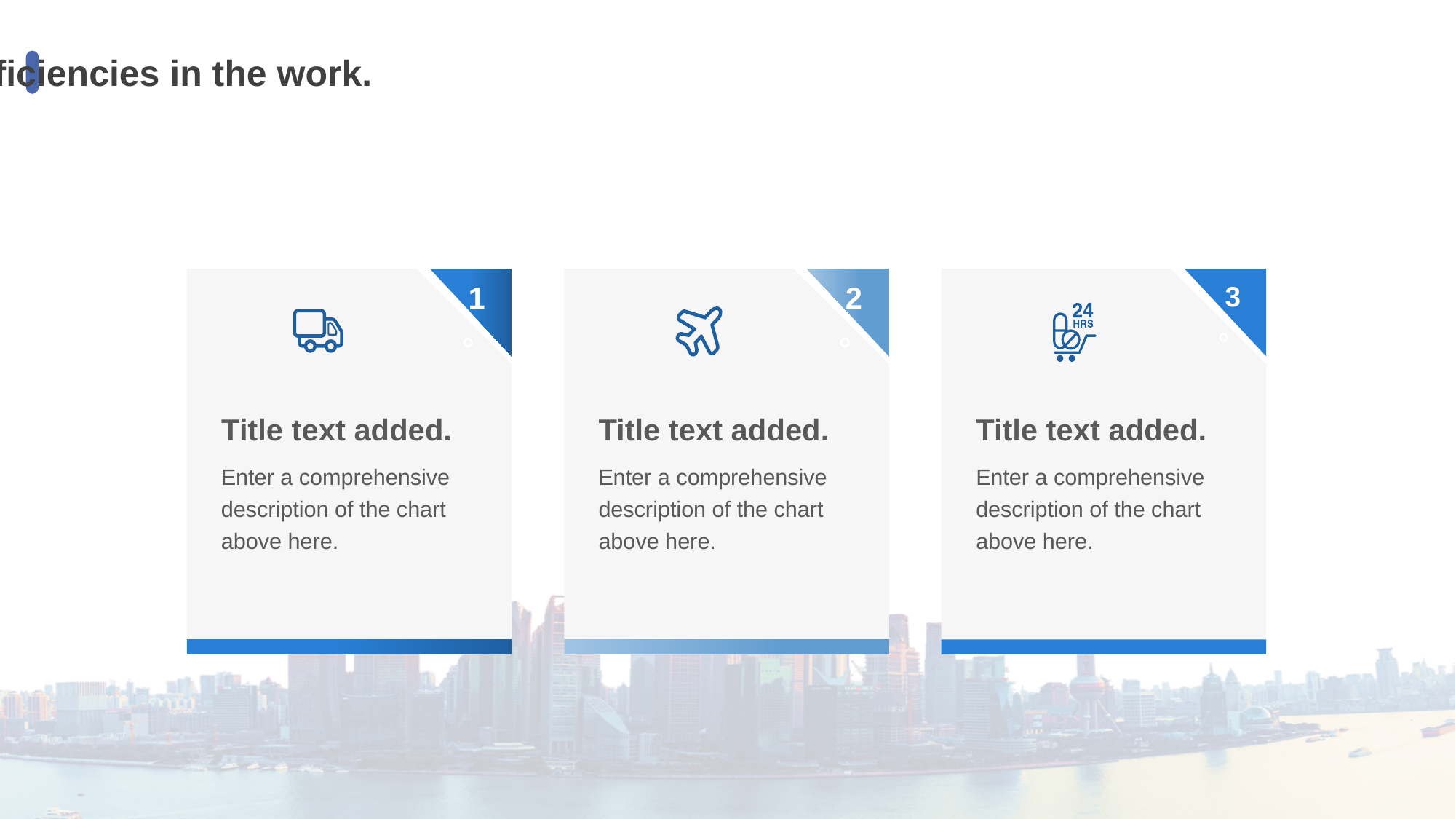

Deficiencies in the work.

1。

2。

3。

Title text added.
Enter a comprehensive description of the chart above here.
Title text added.
Enter a comprehensive description of the chart above here.
Title text added.
Enter a comprehensive description of the chart above here.